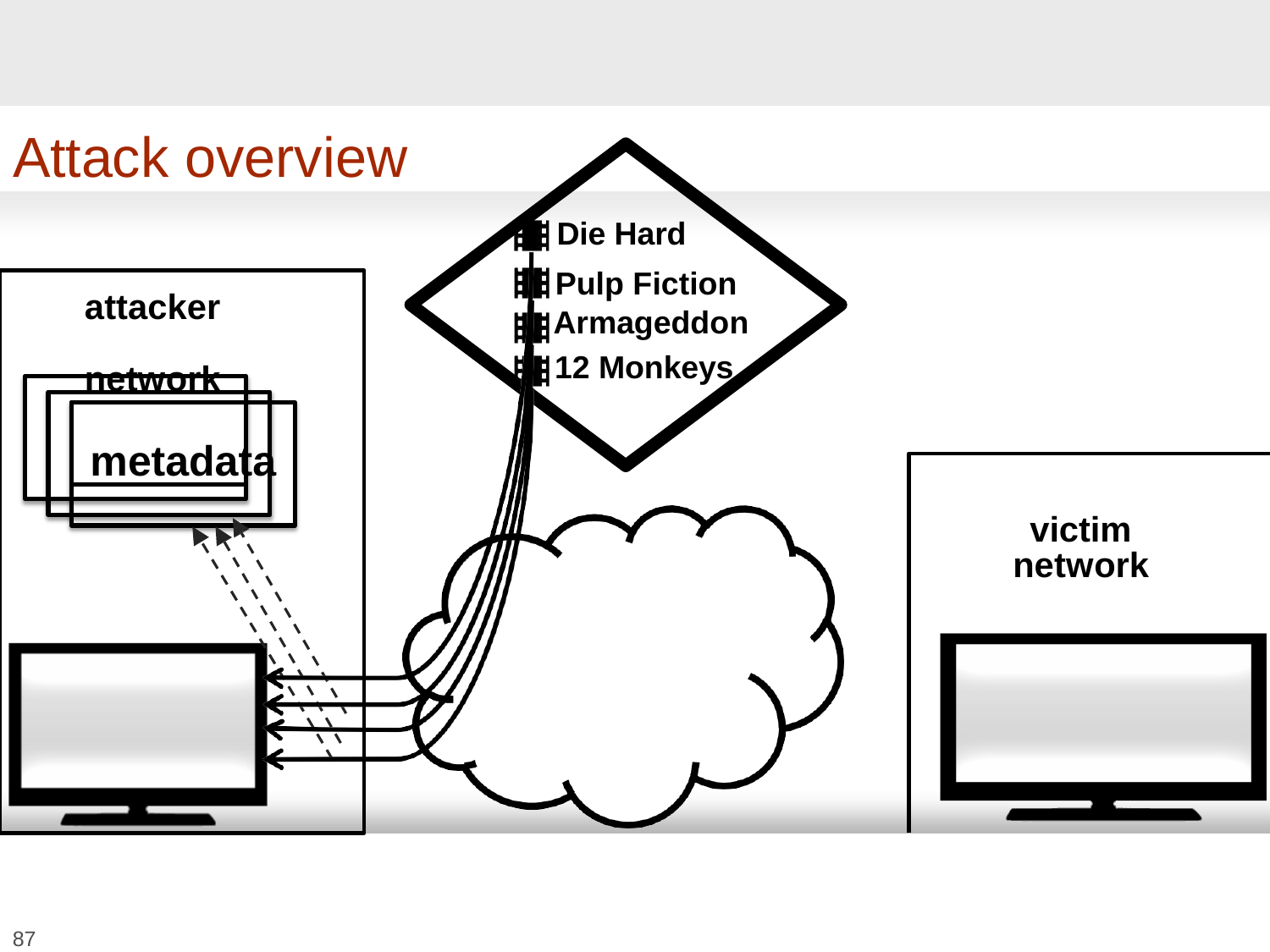

# Attack overview

Die Hard

Pulp Fiction  Armageddon
12 Monkeys

attacker  network

metada

ta

victim  network

87